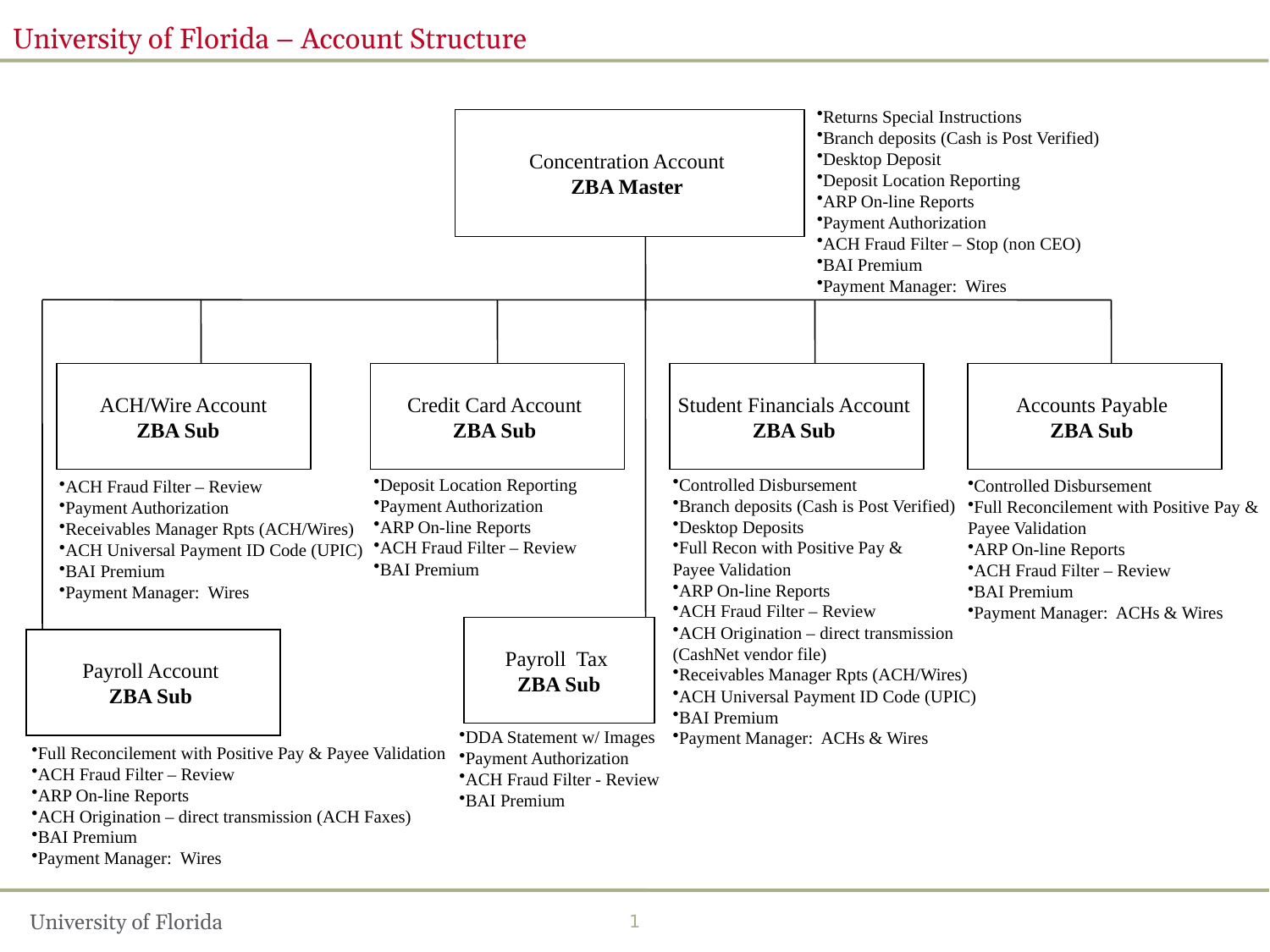

University of Florida – Account Structure
Returns Special Instructions
Branch deposits (Cash is Post Verified)
Desktop Deposit
Deposit Location Reporting
ARP On-line Reports
Payment Authorization
ACH Fraud Filter – Stop (non CEO)
BAI Premium
Payment Manager:  Wires
Concentration Account
ZBA Master

ACH/Wire Account
ZBA Sub
Credit Card Account
ZBA Sub
Student Financials Account
ZBA Sub
Accounts Payable
ZBA Sub
Deposit Location Reporting
Payment Authorization
ARP On-line Reports
ACH Fraud Filter – Review
BAI Premium
Controlled Disbursement
Branch deposits (Cash is Post Verified)
Desktop Deposits
Full Recon with Positive Pay &           Payee Validation
ARP On-line Reports
ACH Fraud Filter – Review
ACH Origination – direct transmission (CashNet vendor file)
Receivables Manager Rpts (ACH/Wires)
ACH Universal Payment ID Code (UPIC)
BAI Premium
Payment Manager:  ACHs & Wires
Controlled Disbursement
Full Reconcilement with Positive Pay & Payee Validation
ARP On-line Reports
ACH Fraud Filter – Review
BAI Premium
Payment Manager:  ACHs & Wires
ACH Fraud Filter – Review
Payment Authorization
Receivables Manager Rpts (ACH/Wires)
ACH Universal Payment ID Code (UPIC)
BAI Premium
Payment Manager:  Wires

Payroll  Tax
ZBA Sub
Payroll Account
ZBA Sub
DDA Statement w/ Images
Payment Authorization
ACH Fraud Filter - Review
BAI Premium
Full Reconcilement with Positive Pay & Payee Validation
ACH Fraud Filter – Review
ARP On-line Reports
ACH Origination – direct transmission (ACH Faxes)
BAI Premium
Payment Manager:  Wires